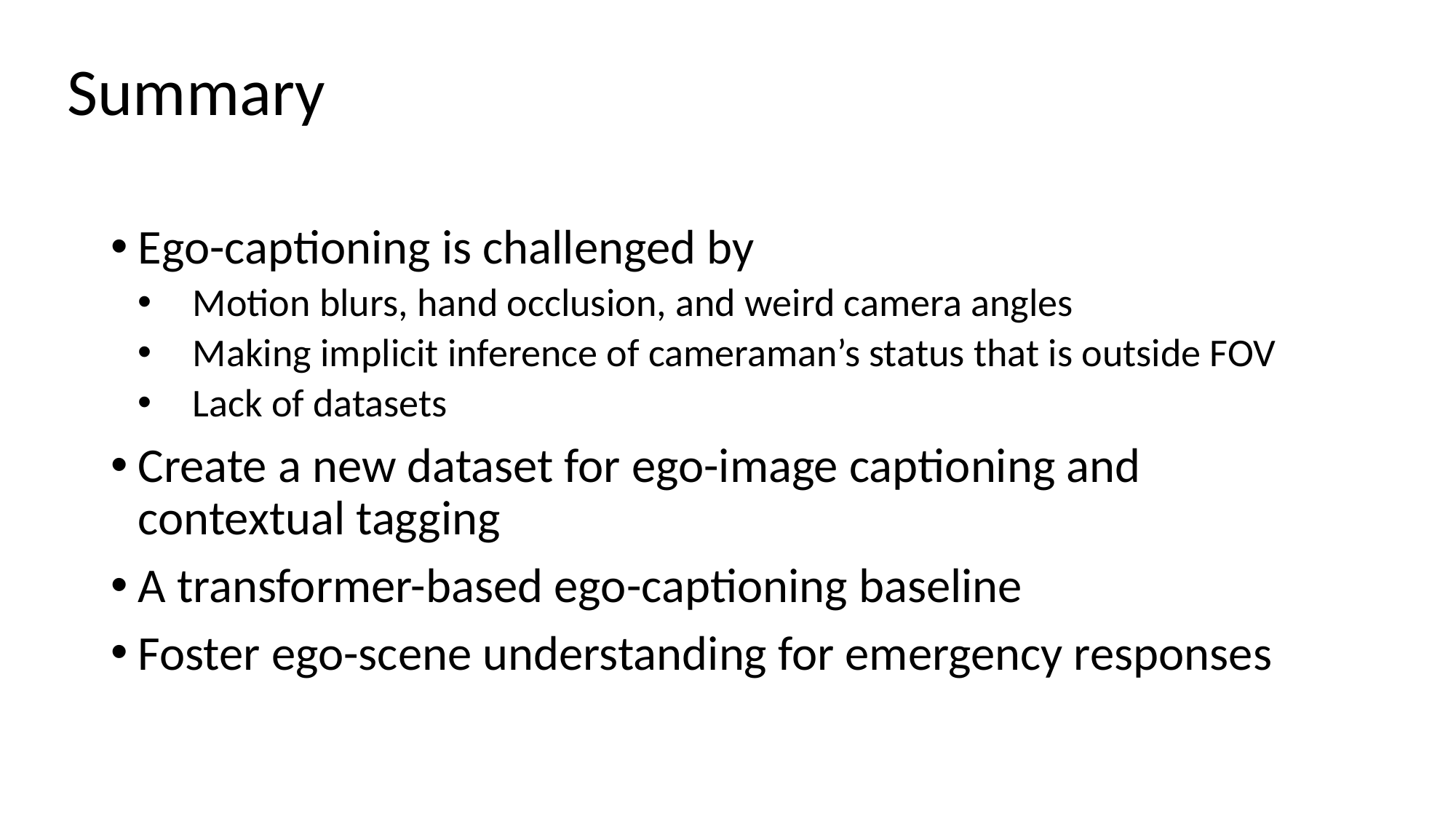

Summary
# Ego-captioning is challenged by
Motion blurs, hand occlusion, and weird camera angles
Making implicit inference of cameraman’s status that is outside FOV
Lack of datasets
Create a new dataset for ego-image captioning and contextual tagging
A transformer-based ego-captioning baseline
Foster ego-scene understanding for emergency responses